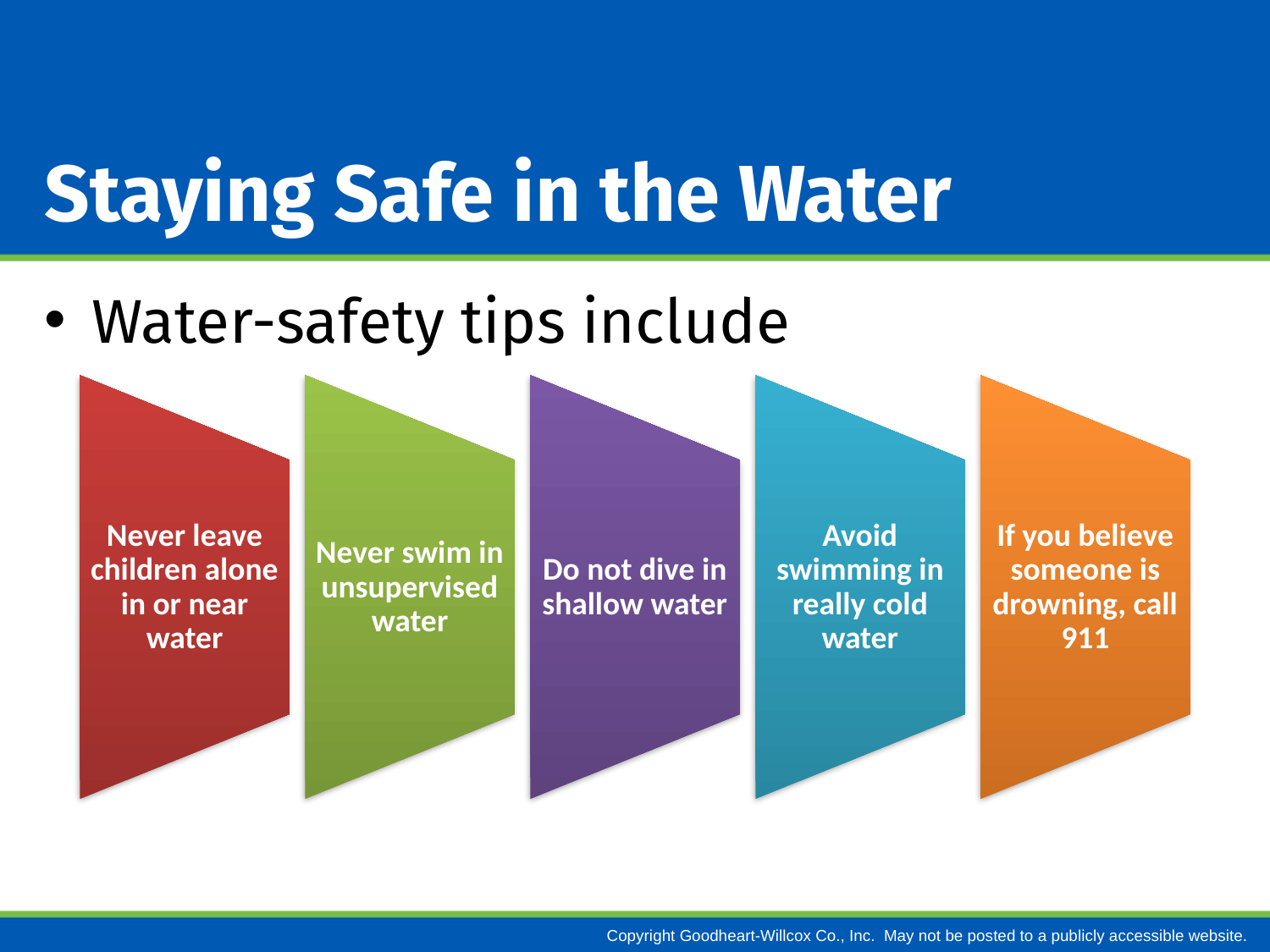

# Staying Safe in the Water
Water-safety tips include
Never leave children alone in or near water
Never swim in unsupervised water
Do not dive in shallow water
Avoid swimming in really cold water
If you believe someone is drowning, call 911